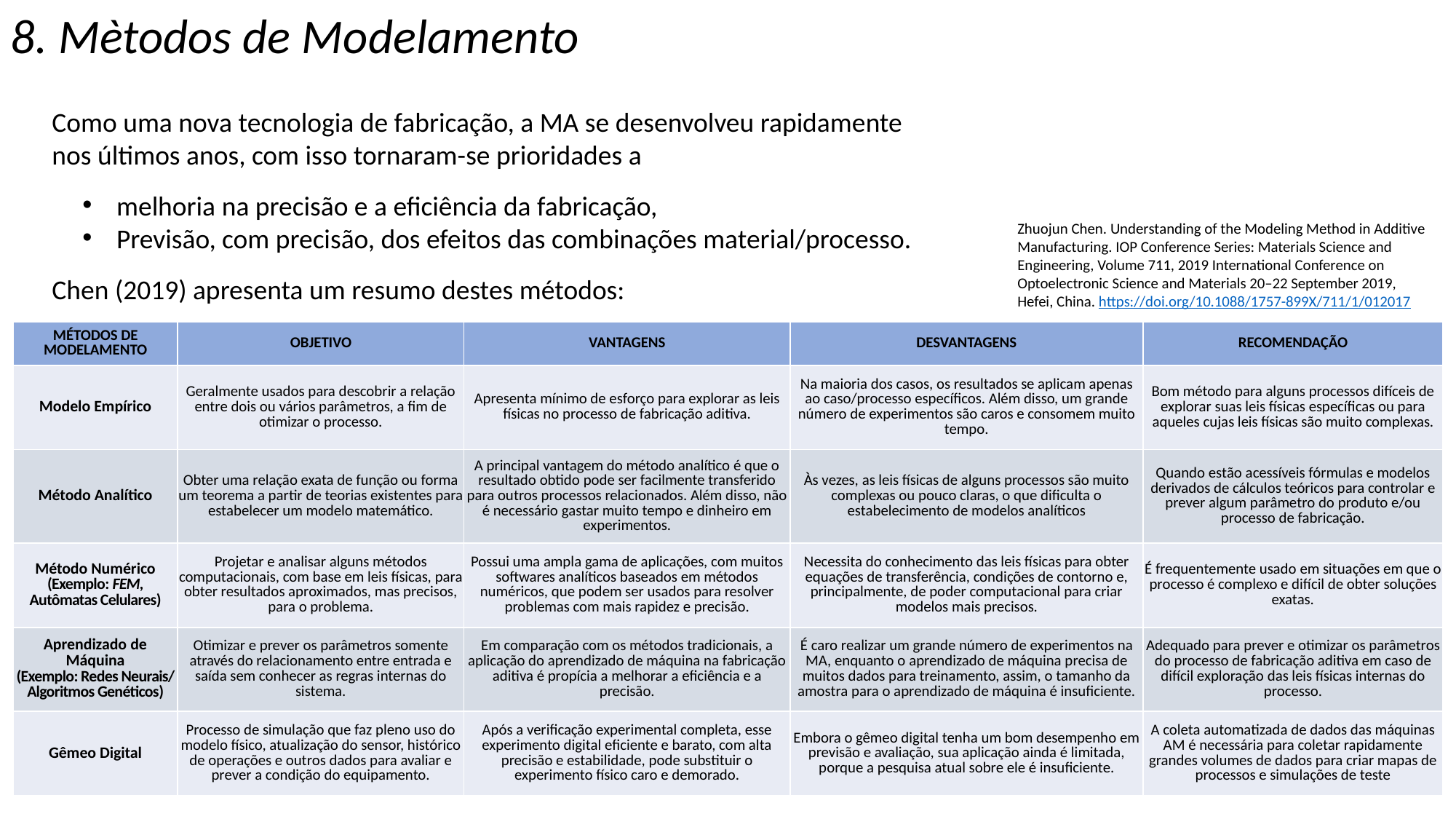

8. Mètodos de Modelamento
Como uma nova tecnologia de fabricação, a MA se desenvolveu rapidamente nos últimos anos, com isso tornaram-se prioridades a
melhoria na precisão e a eficiência da fabricação,
Previsão, com precisão, dos efeitos das combinações material/processo.
Chen (2019) apresenta um resumo destes métodos:
Zhuojun Chen. Understanding of the Modeling Method in Additive Manufacturing. IOP Conference Series: Materials Science and Engineering, Volume 711, 2019 International Conference on Optoelectronic Science and Materials 20–22 September 2019, Hefei, China. https://doi.org/10.1088/1757-899X/711/1/012017
| MÉTODOS DE MODELAMENTO | OBJETIVO | VANTAGENS | DESVANTAGENS | RECOMENDAÇÃO |
| --- | --- | --- | --- | --- |
| Modelo Empírico | Geralmente usados para descobrir a relação entre dois ou vários parâmetros, a fim de otimizar o processo. | Apresenta mínimo de esforço para explorar as leis físicas no processo de fabricação aditiva. | Na maioria dos casos, os resultados se aplicam apenas ao caso/processo específicos. Além disso, um grande número de experimentos são caros e consomem muito tempo. | Bom método para alguns processos difíceis de explorar suas leis físicas específicas ou para aqueles cujas leis físicas são muito complexas. |
| Método Analítico | Obter uma relação exata de função ou forma um teorema a partir de teorias existentes para estabelecer um modelo matemático. | A principal vantagem do método analítico é que o resultado obtido pode ser facilmente transferido para outros processos relacionados. Além disso, não é necessário gastar muito tempo e dinheiro em experimentos. | Às vezes, as leis físicas de alguns processos são muito complexas ou pouco claras, o que dificulta o estabelecimento de modelos analíticos | Quando estão acessíveis fórmulas e modelos derivados de cálculos teóricos para controlar e prever algum parâmetro do produto e/ou processo de fabricação. |
| Método Numérico (Exemplo: FEM, Autômatas Celulares) | Projetar e analisar alguns métodos computacionais, com base em leis físicas, para obter resultados aproximados, mas precisos, para o problema. | Possui uma ampla gama de aplicações, com muitos softwares analíticos baseados em métodos numéricos, que podem ser usados para resolver problemas com mais rapidez e precisão. | Necessita do conhecimento das leis físicas para obter equações de transferência, condições de contorno e, principalmente, de poder computacional para criar modelos mais precisos. | É frequentemente usado em situações em que o processo é complexo e difícil de obter soluções exatas. |
| Aprendizado de Máquina (Exemplo: Redes Neurais/ Algoritmos Genéticos) | Otimizar e prever os parâmetros somente através do relacionamento entre entrada e saída sem conhecer as regras internas do sistema. | Em comparação com os métodos tradicionais, a aplicação do aprendizado de máquina na fabricação aditiva é propícia a melhorar a eficiência e a precisão. | É caro realizar um grande número de experimentos na MA, enquanto o aprendizado de máquina precisa de muitos dados para treinamento, assim, o tamanho da amostra para o aprendizado de máquina é insuficiente. | Adequado para prever e otimizar os parâmetros do processo de fabricação aditiva em caso de difícil exploração das leis físicas internas do processo. |
| Gêmeo Digital | Processo de simulação que faz pleno uso do modelo físico, atualização do sensor, histórico de operações e outros dados para avaliar e prever a condição do equipamento. | Após a verificação experimental completa, esse experimento digital eficiente e barato, com alta precisão e estabilidade, pode substituir o experimento físico caro e demorado. | Embora o gêmeo digital tenha um bom desempenho em previsão e avaliação, sua aplicação ainda é limitada, porque a pesquisa atual sobre ele é insuficiente. | A coleta automatizada de dados das máquinas AM é necessária para coletar rapidamente grandes volumes de dados para criar mapas de processos e simulações de teste |